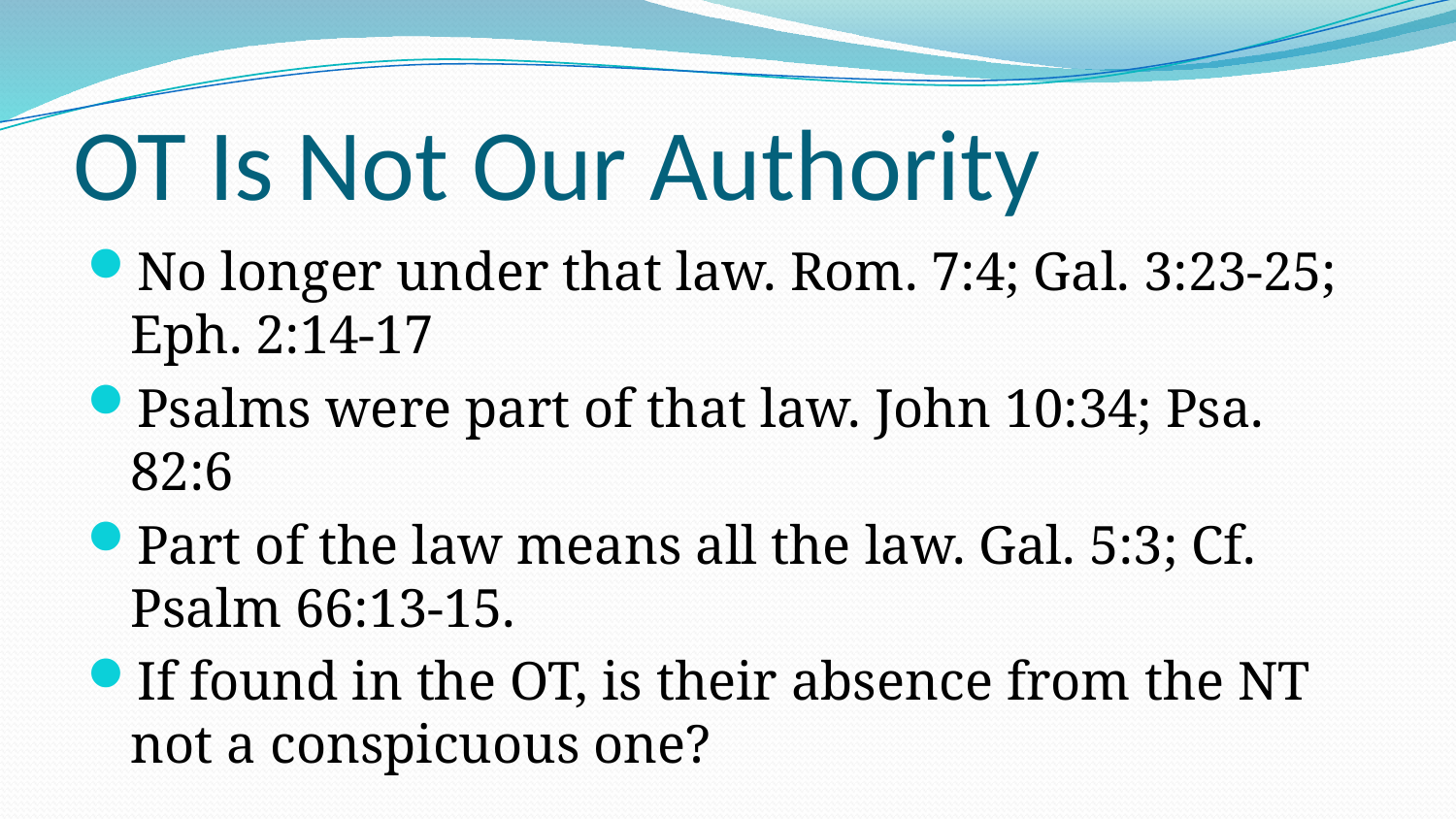

# OT Is Not Our Authority
No longer under that law. Rom. 7:4; Gal. 3:23-25; Eph. 2:14-17
Psalms were part of that law. John 10:34; Psa. 82:6
Part of the law means all the law. Gal. 5:3; Cf. Psalm 66:13-15.
If found in the OT, is their absence from the NT not a conspicuous one?